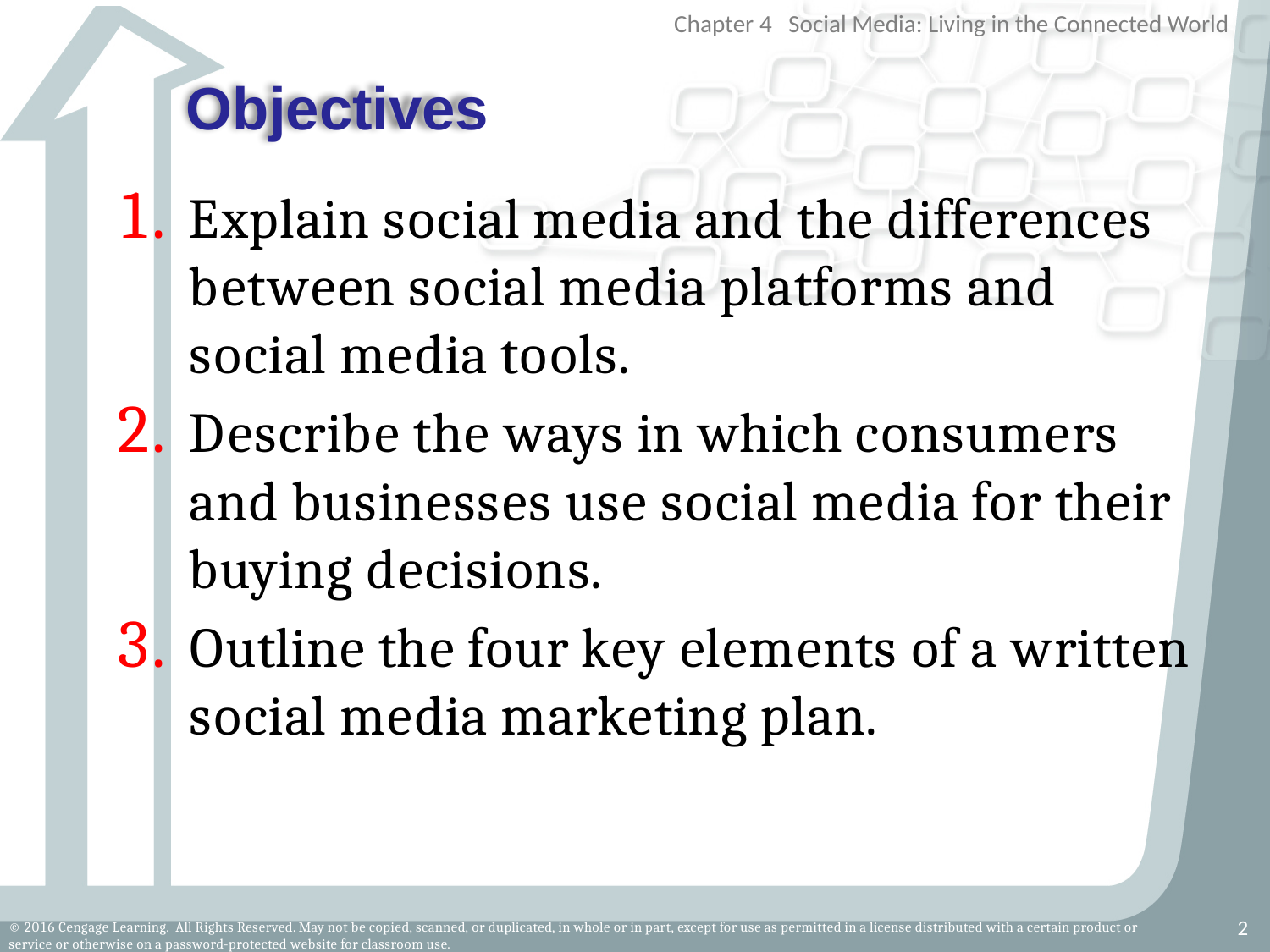

# Objectives
Explain social media and the differences between social media platforms and social media tools.
Describe the ways in which consumers and businesses use social media for their buying decisions.
Outline the four key elements of a written social media marketing plan.
2